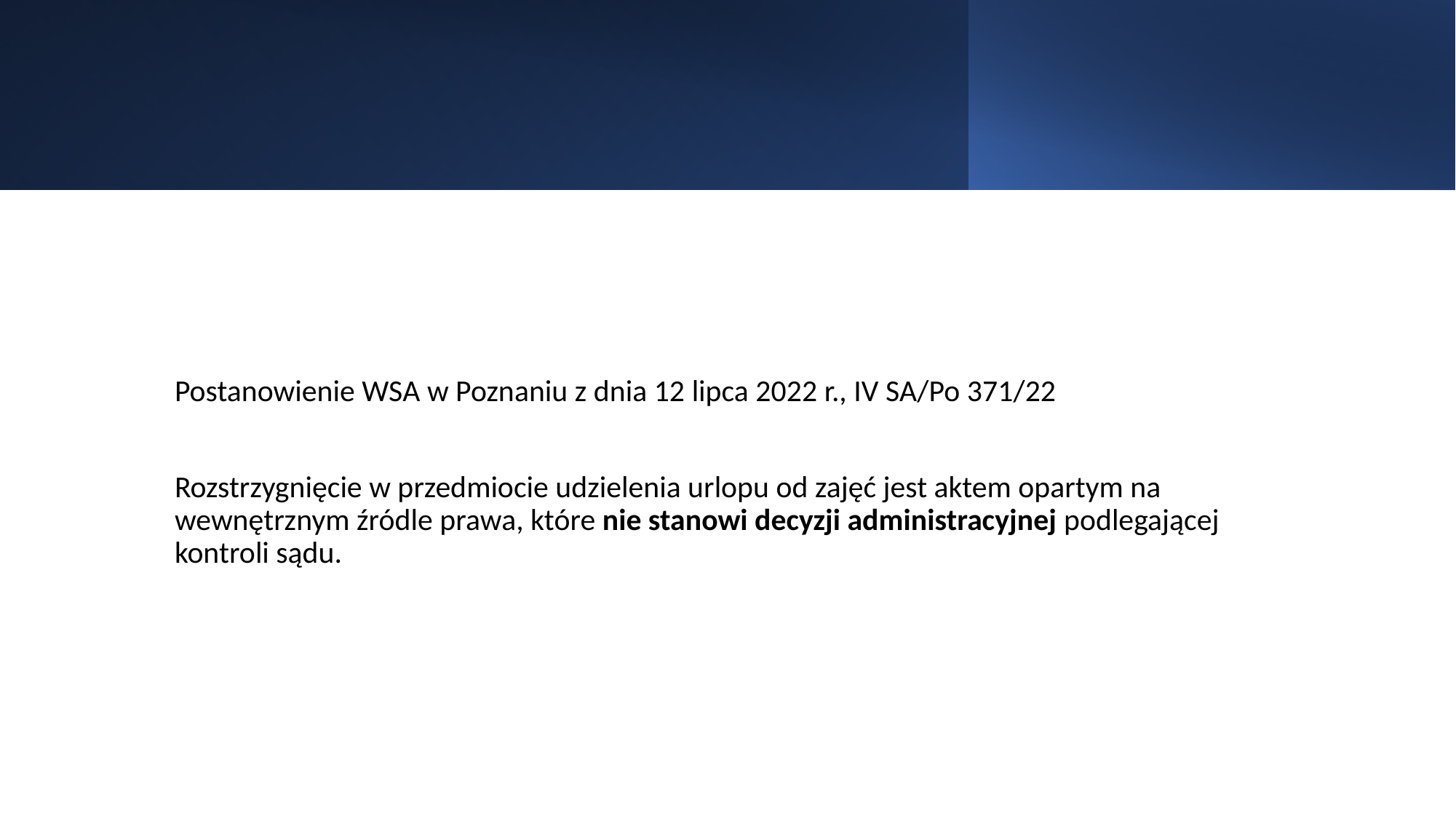

#
Postanowienie WSA w Poznaniu z dnia 12 lipca 2022 r., IV SA/Po 371/22

Rozstrzygnięcie w przedmiocie udzielenia urlopu od zajęć jest aktem opartym na wewnętrznym źródle prawa, które nie stanowi decyzji administracyjnej podlegającej kontroli sądu.